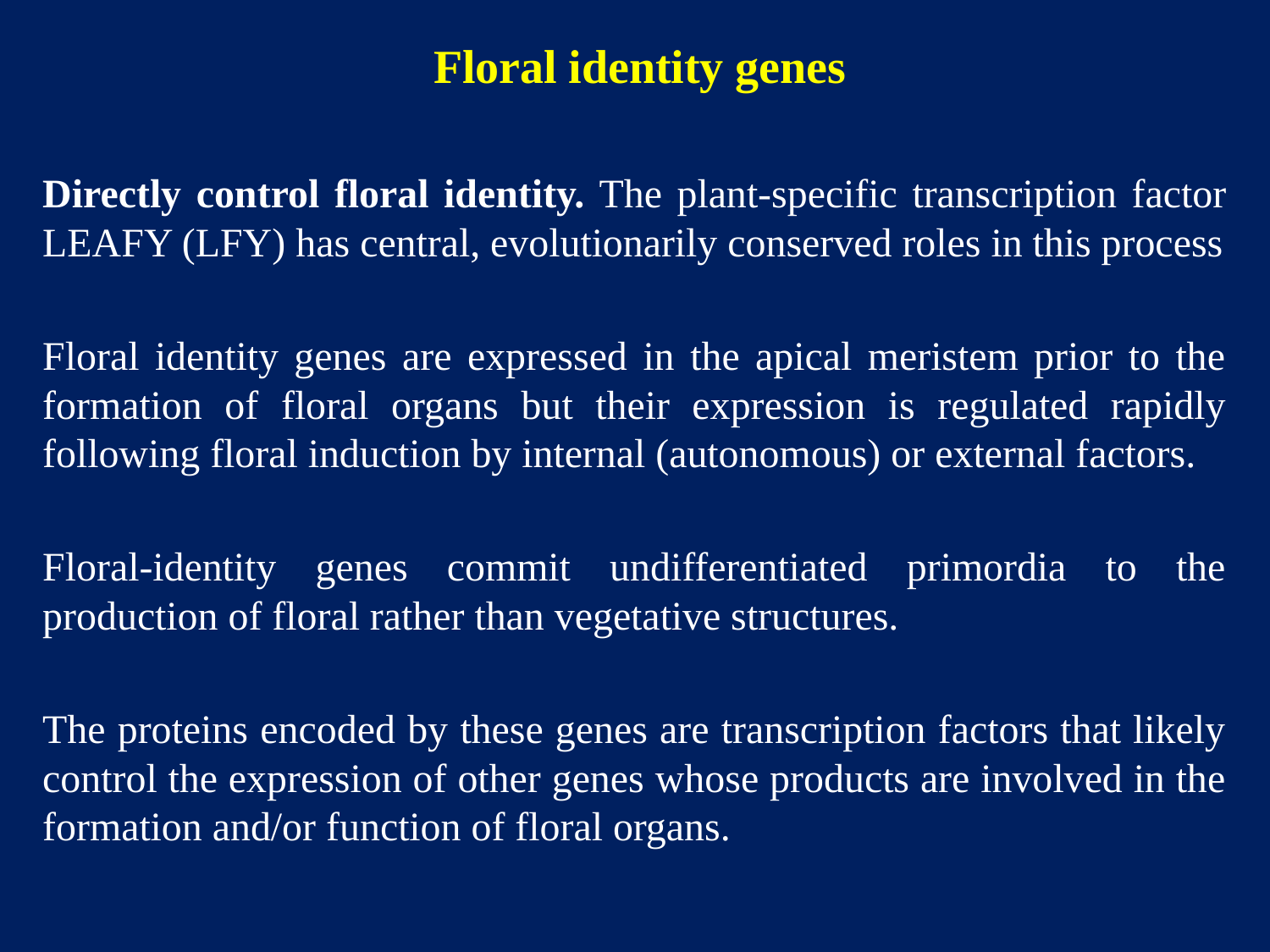

Floral identity genes

Directly control floral identity. The plant-specific transcription factor LEAFY (LFY) has central, evolutionarily conserved roles in this process

Floral identity genes are expressed in the apical meristem prior to the formation of floral organs but their expression is regulated rapidly following floral induction by internal (autonomous) or external factors.

Floral-identity genes commit undifferentiated primordia to the production of floral rather than vegetative structures.

The proteins encoded by these genes are transcription factors that likely control the expression of other genes whose products are involved in the formation and/or function of floral organs.